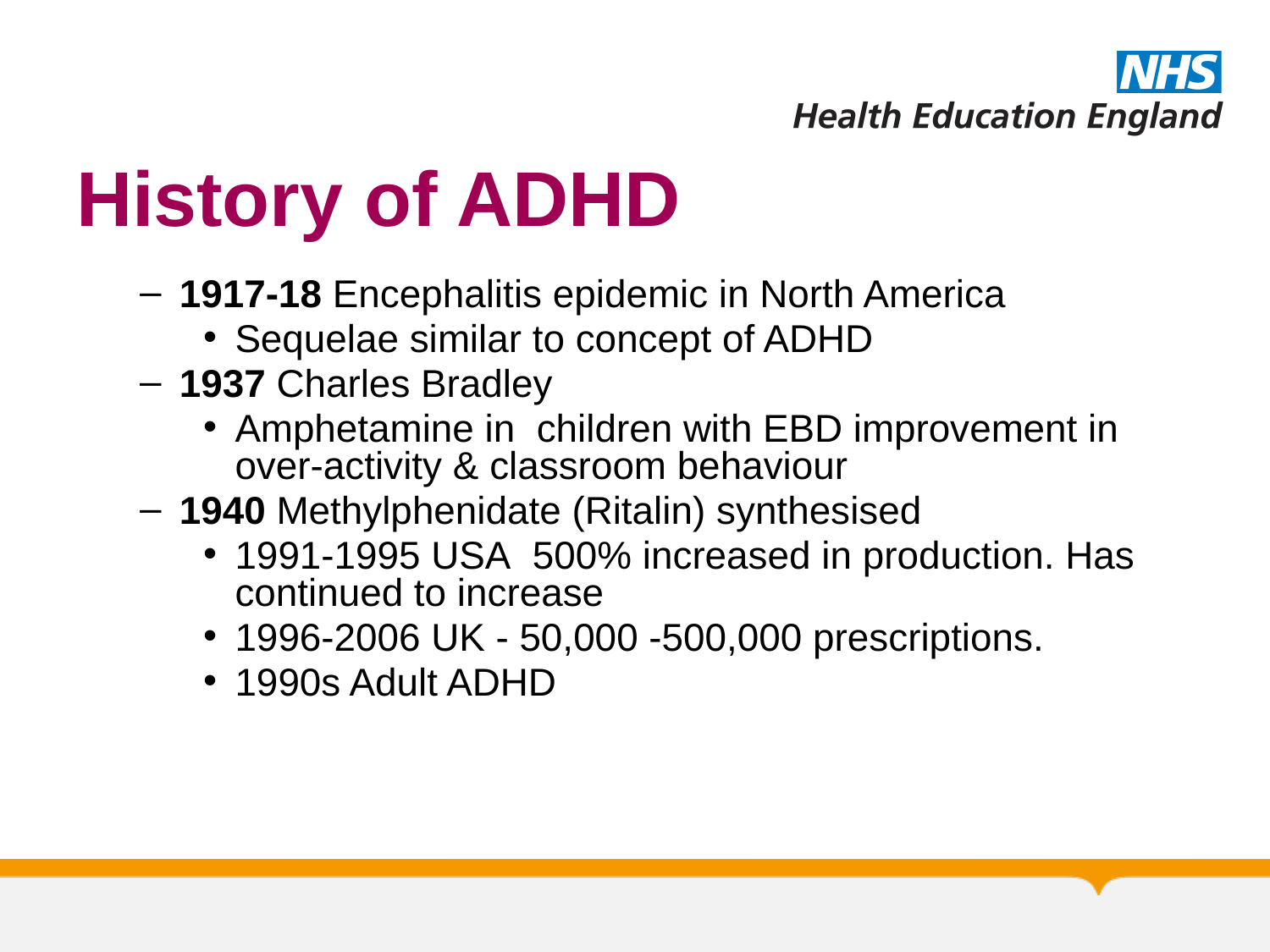

# History of ADHD
1917-18 Encephalitis epidemic in North America
Sequelae similar to concept of ADHD
1937 Charles Bradley
Amphetamine in  children with EBD improvement in over-activity & classroom behaviour
1940 Methylphenidate (Ritalin) synthesised
1991-1995 USA  500% increased in production. Has continued to increase
1996-2006 UK - 50,000 -500,000 prescriptions.
1990s Adult ADHD